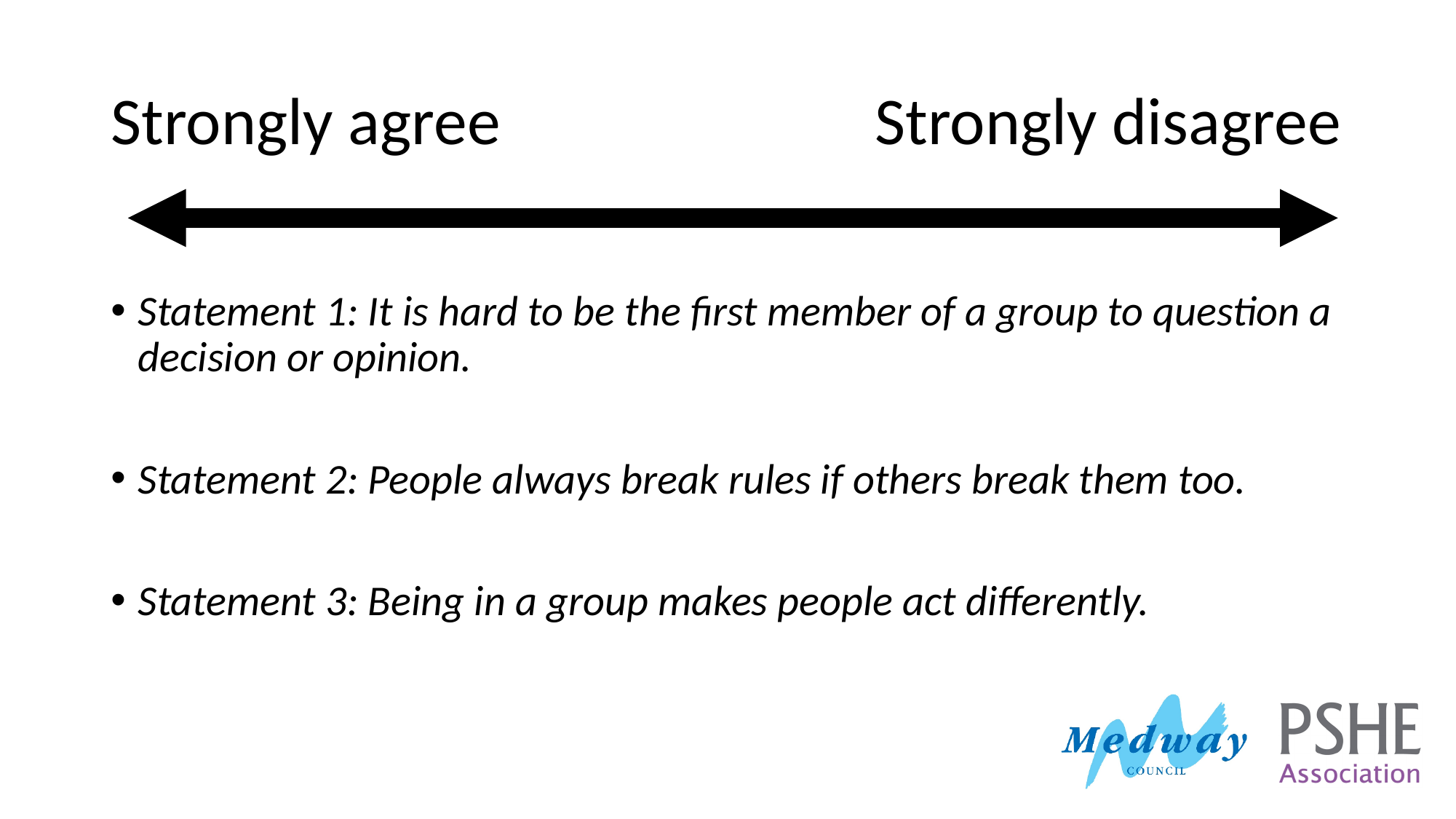

# Strongly agree				Strongly disagree

Statement 1: It is hard to be the first member of a group to question a decision or opinion.

Statement 2: People always break rules if others break them too.

Statement 3: Being in a group makes people act differently.